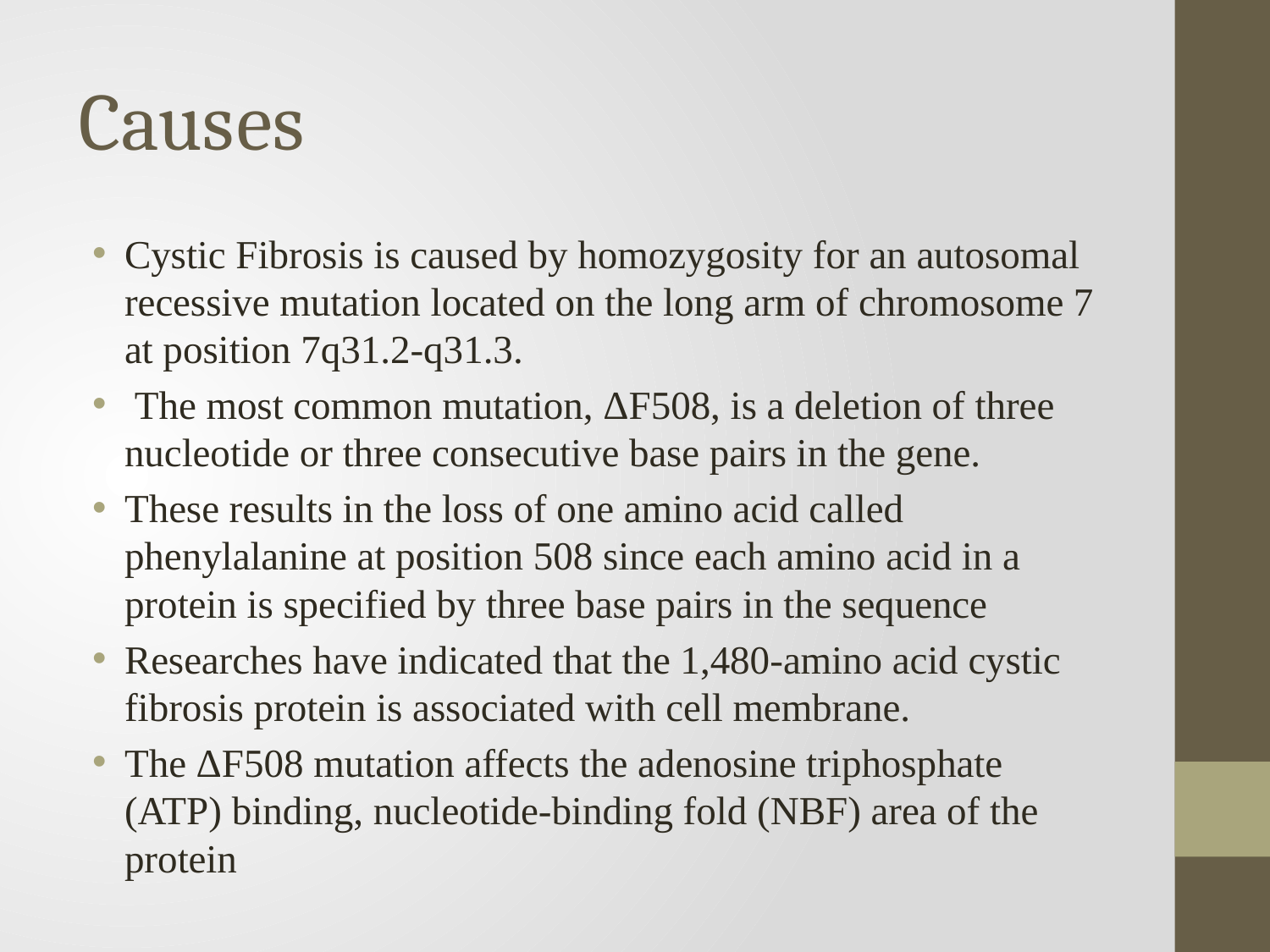

# Causes
Cystic Fibrosis is caused by homozygosity for an autosomal recessive mutation located on the long arm of chromosome 7 at position 7q31.2-q31.3.
 The most common mutation, ΔF508, is a deletion of three nucleotide or three consecutive base pairs in the gene.
These results in the loss of one amino acid called phenylalanine at position 508 since each amino acid in a protein is specified by three base pairs in the sequence
Researches have indicated that the 1,480-amino acid cystic fibrosis protein is associated with cell membrane.
The ΔF508 mutation affects the adenosine triphosphate (ATP) binding, nucleotide-binding fold (NBF) area of the protein